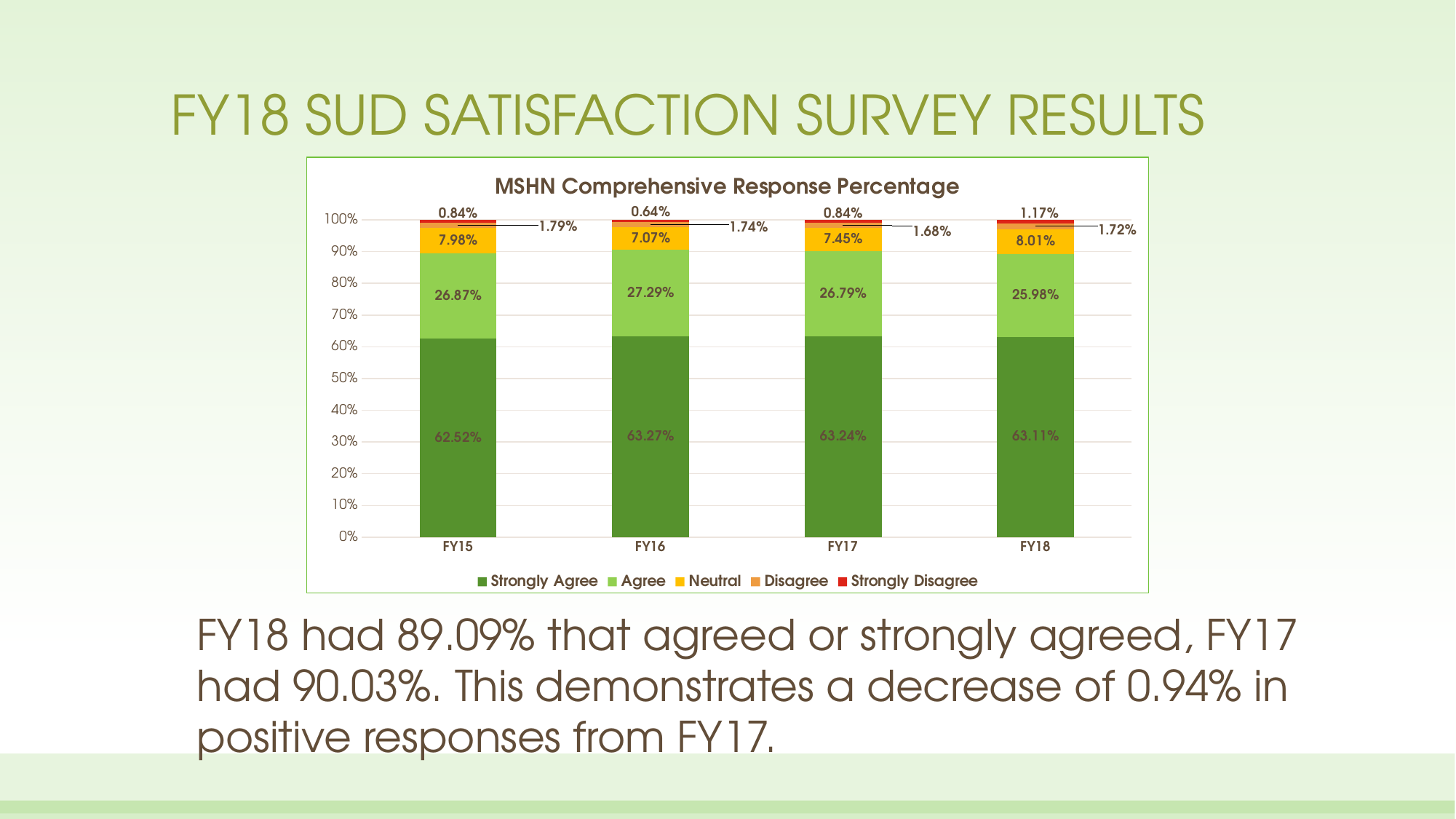

# FY18 SUD Satisfaction Survey Results

### Chart: MSHN Comprehensive Response Percentage

| Category | Strongly Agree | Agree | Neutral | Disagree | Strongly Disagree |
|---|---|---|---|---|---|
| FY15 | 0.6252 | 0.2687 | 0.0798 | 0.0179 | 0.0084 |
| FY16 | 0.6327 | 0.2729 | 0.0707 | 0.0174 | 0.0064 |
| FY17 | 0.6323991797676008 | 0.2679197994987469 | 0.07448165869218501 | 0.016791979949874688 | 0.008407382091592619 |
| FY18 | 0.6311 | 0.2598 | 0.0801 | 0.0172 | 0.0117 |
FY18 had 89.09% that agreed or strongly agreed, FY17 had 90.03%. This demonstrates a decrease of 0.94% in positive responses from FY17.